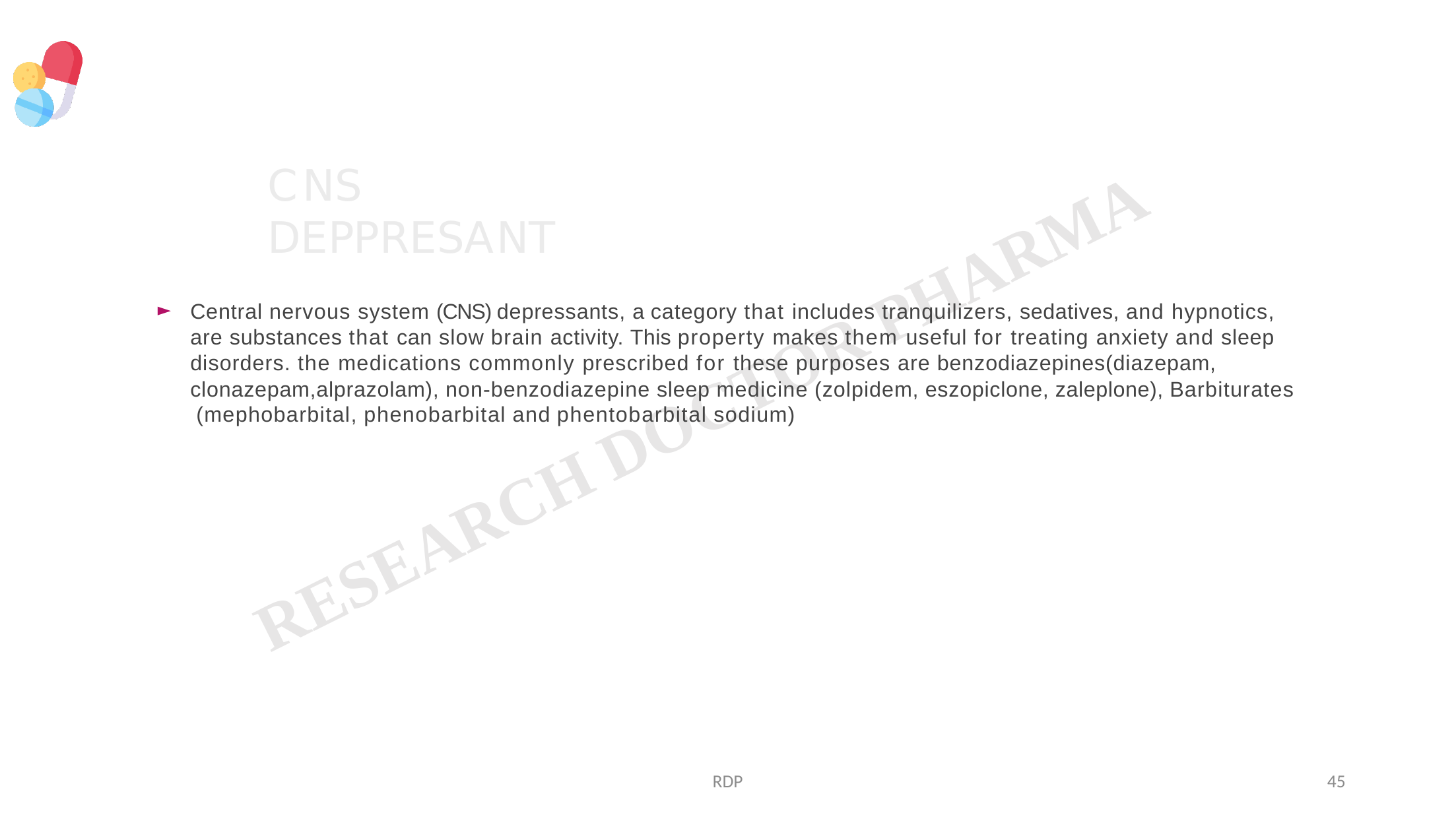

# CNS DEPPRESANT
Central nervous system (CNS) depressants, a category that includes tranquilizers, sedatives, and hypnotics,  are substances that can slow brain activity. This property makes them useful for treating anxiety and sleep  disorders. the medications commonly prescribed for these purposes are benzodiazepines(diazepam,  clonazepam,alprazolam), non-benzodiazepine sleep medicine (zolpidem, eszopiclone, zaleplone), Barbiturates  (mephobarbital, phenobarbital and phentobarbital sodium)
RDP
45